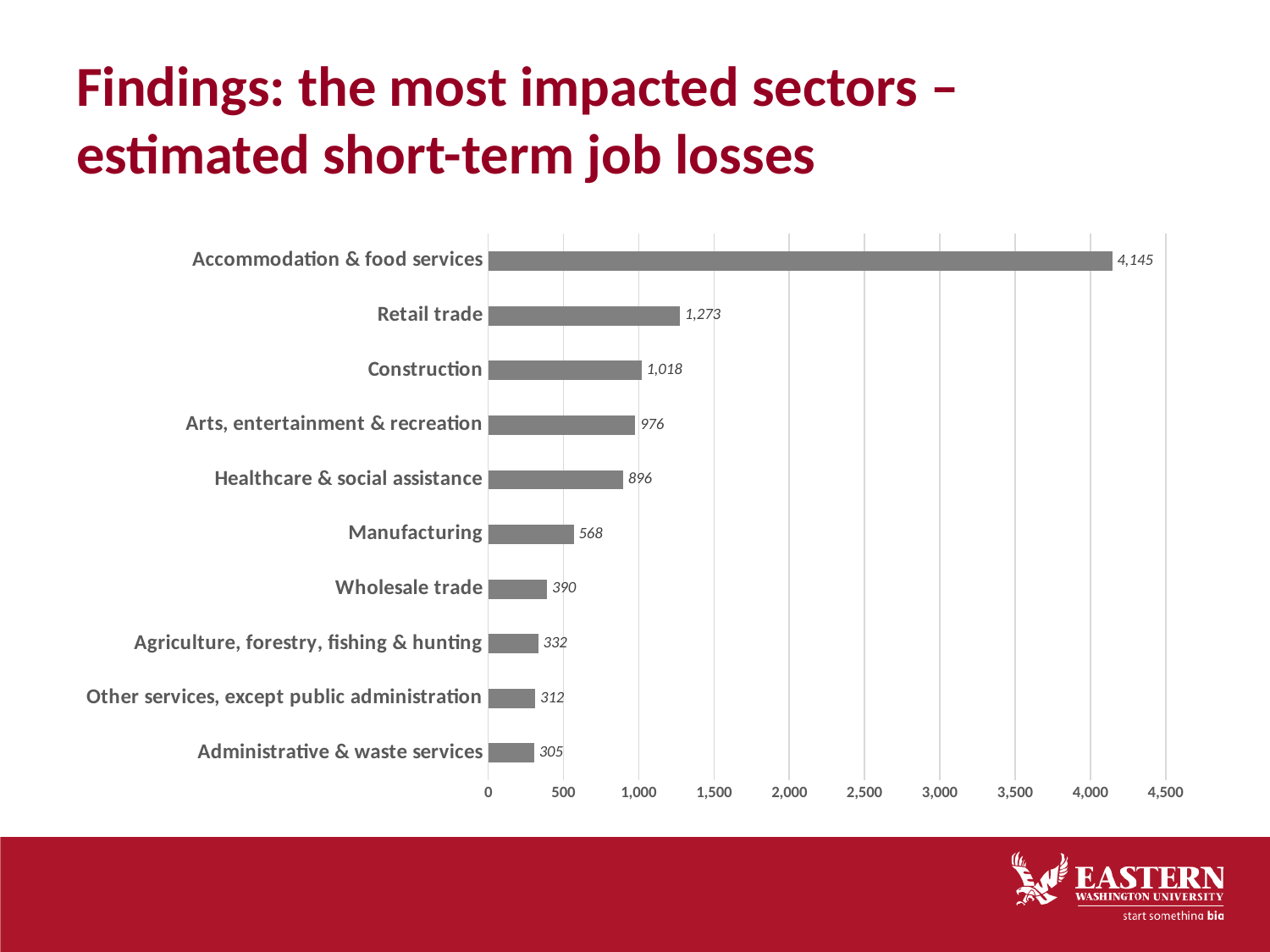

# Findings: the most impacted sectors – estimated short-term job losses

### Chart

| Category |  |
|---|---|
| Administrative & waste services | 305.4 |
| Other services, except public administration | 311.7 |
| Agriculture, forestry, fishing & hunting | 331.91 |
| Wholesale trade | 390.40000000000003 |
| Manufacturing | 568.3000000000001 |
| Healthcare & social assistance | 896.3499999999999 |
| Arts, entertainment & recreation | 975.6499999999999 |
| Construction | 1018.2 |
| Retail trade | 1273.1000000000001 |
| Accommodation & food services | 4145.2 |